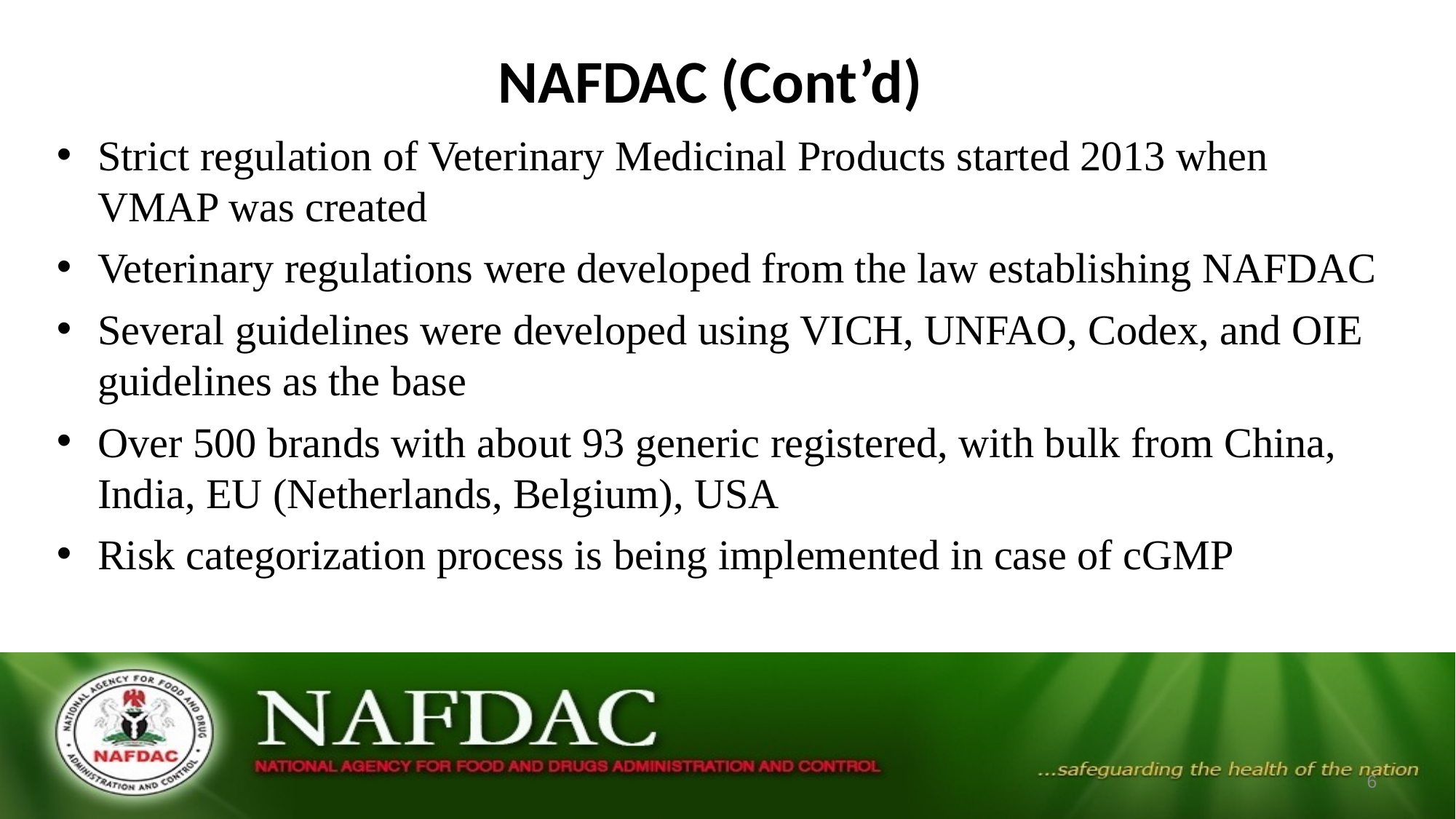

# NAFDAC (Cont’d)
Strict regulation of Veterinary Medicinal Products started 2013 when VMAP was created
Veterinary regulations were developed from the law establishing NAFDAC
Several guidelines were developed using VICH, UNFAO, Codex, and OIE guidelines as the base
Over 500 brands with about 93 generic registered, with bulk from China, India, EU (Netherlands, Belgium), USA
Risk categorization process is being implemented in case of cGMP

6